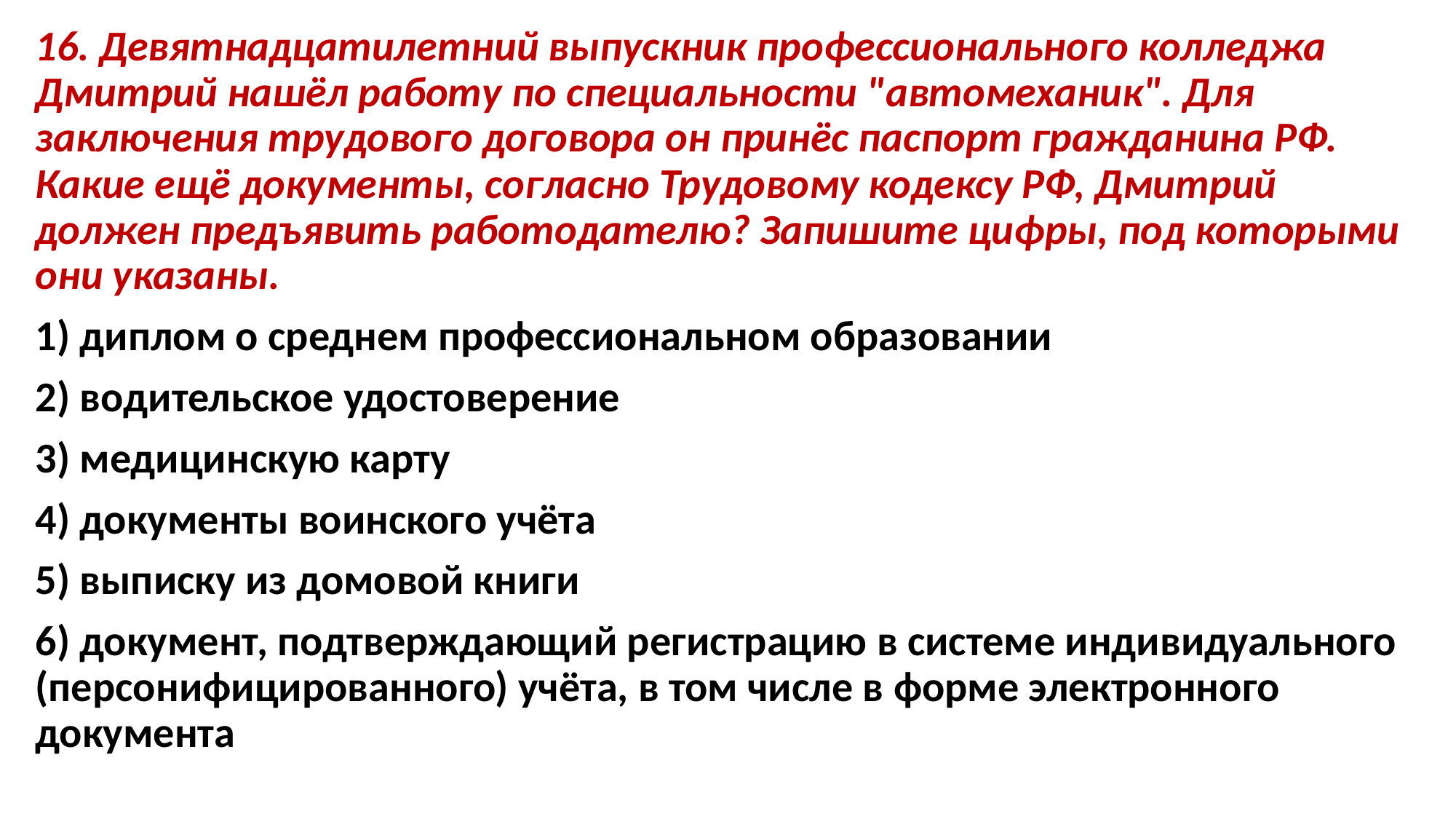

16. Девятнадцатилетний выпускник профессионального колледжа Дмитрий нашёл работу по специальности "автомеханик". Для заключения трудового договора он принёс паспорт гражданина РФ. Какие ещё документы, согласно Трудовому кодексу РФ, Дмитрий должен предъявить работодателю? Запишите цифры, под которыми они указаны.
1) диплом о среднем профессиональном образовании
2) водительское удостоверение
3) медицинскую карту
4) документы воинского учёта
5) выписку из домовой книги
6) документ, подтверждающий регистрацию в системе индивидуального (персонифицированного) учёта, в том числе в форме электронного документа